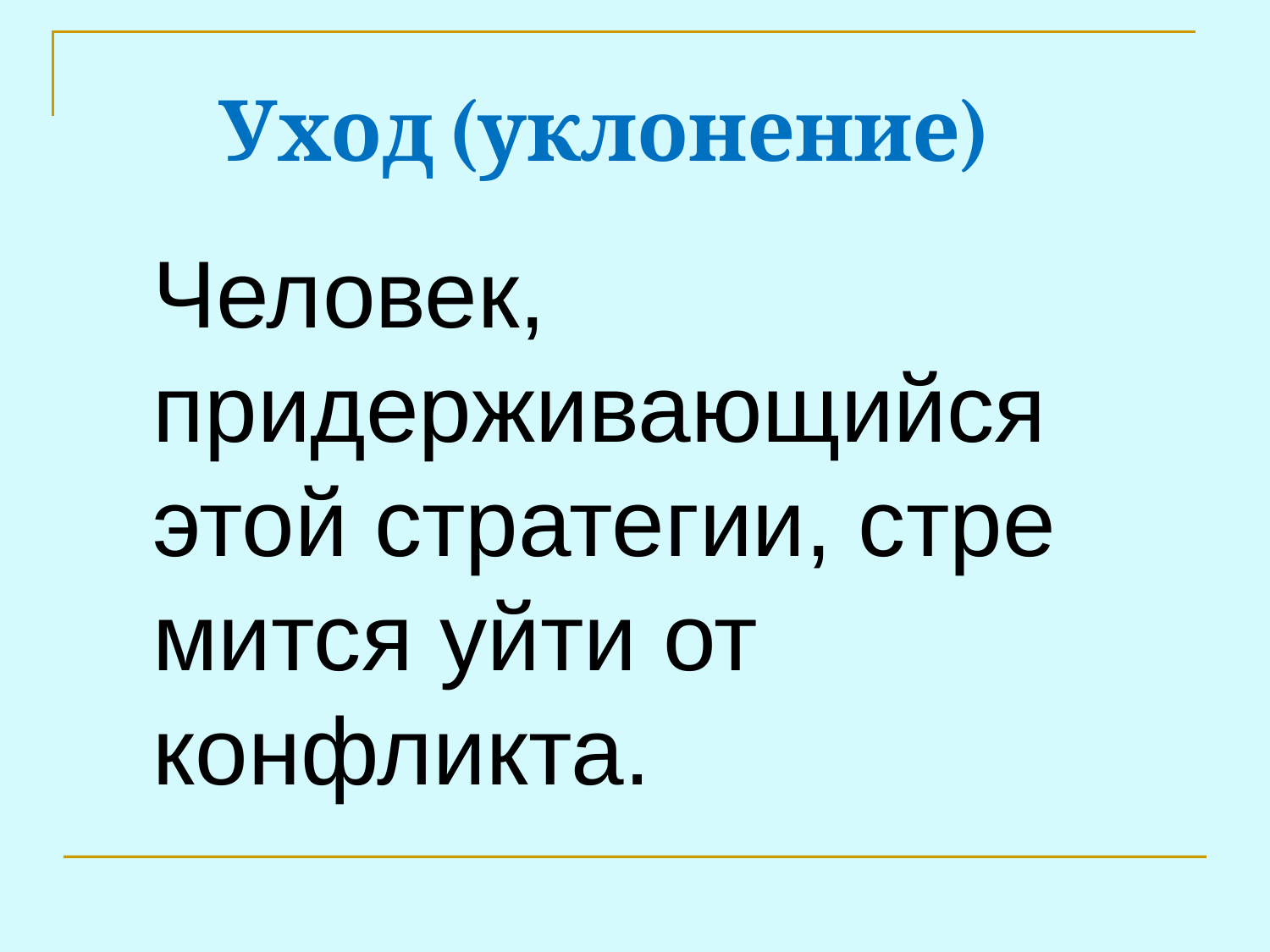

# Уход (уклонение)
Человек, придерживающийся этой стратегии, стре­мится уйти от конфликта.